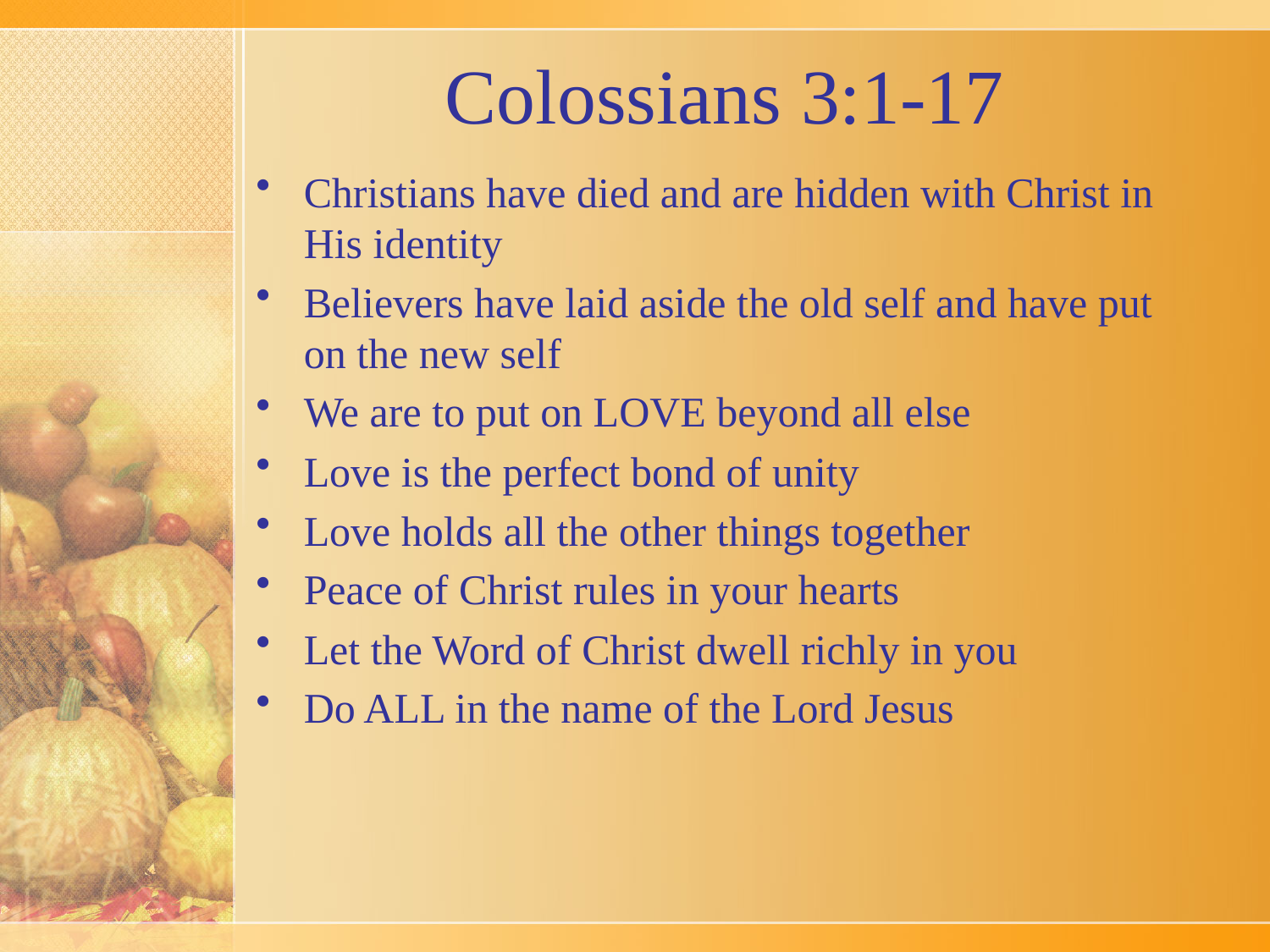

# Colossians 3:1-17
Christians have died and are hidden with Christ in His identity
Believers have laid aside the old self and have put on the new self
We are to put on LOVE beyond all else
Love is the perfect bond of unity
Love holds all the other things together
Peace of Christ rules in your hearts
Let the Word of Christ dwell richly in you
Do ALL in the name of the Lord Jesus